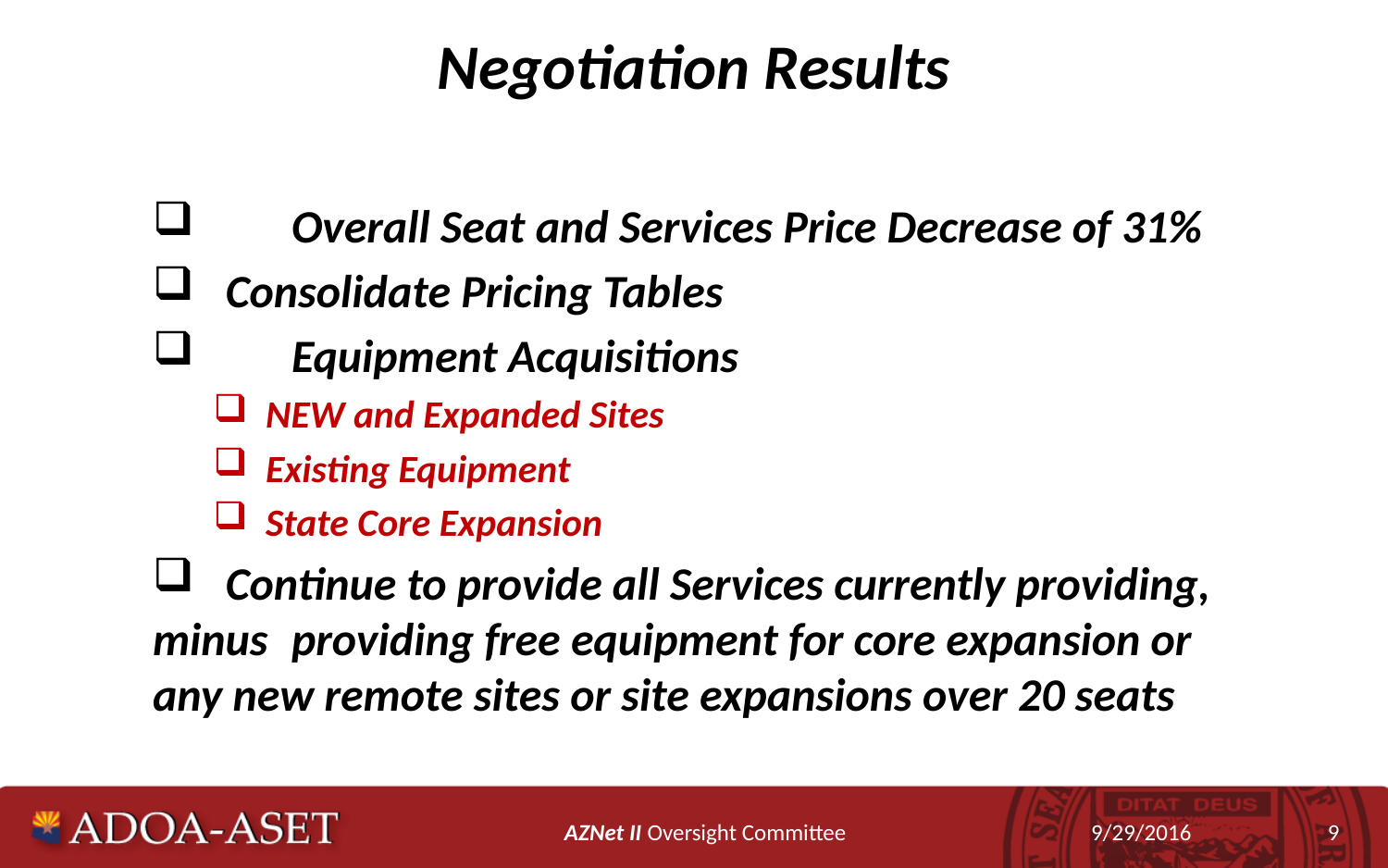

# Negotiation Results

	Overall Seat and Services Price Decrease of 31%
   Consolidate Pricing Tables
	Equipment Acquisitions
  NEW and Expanded Sites
  Existing Equipment
  State Core Expansion
   Continue to provide all Services currently providing, 	minus 	providing free equipment for core expansion or	any new remote sites or site expansions over 20 seats

AZNet II Oversight Committee
9/29/2016
9